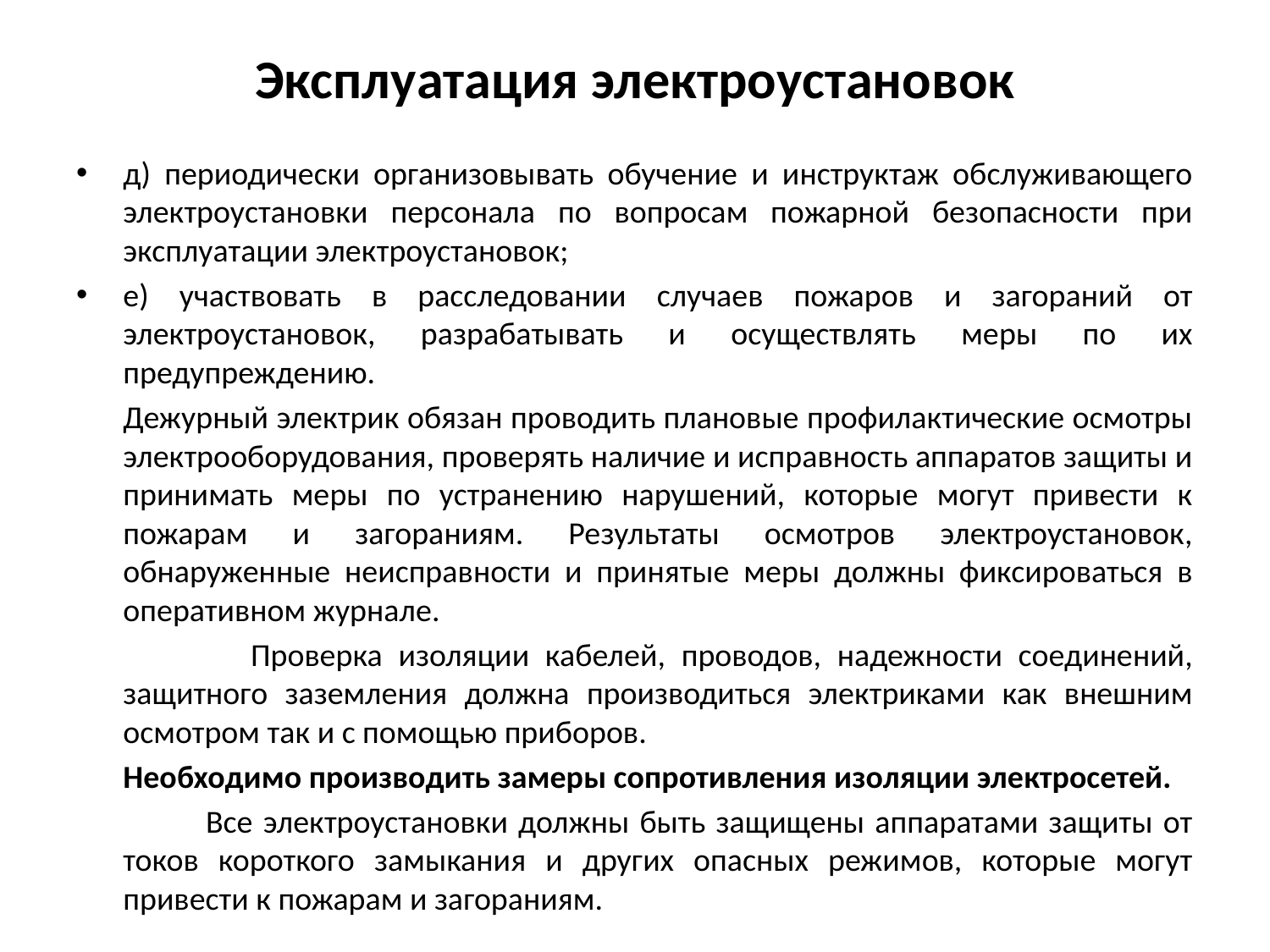

# Эксплуатация электроустановок
д) периодически организовывать обучение и инструктаж обслуживающего электроустановки персонала по вопросам пожарной безопасности при эксплуатации электроустановок;
е) участвовать в расследовании случаев пожаров и загораний от электроустановок, разрабатывать и осуществлять меры по их предупреждению.
		Дежурный электрик обязан проводить плановые профилактические осмотры электрооборудования, проверять наличие и исправность аппаратов защиты и принимать меры по устранению нарушений, которые могут привести к пожарам и загораниям. Результаты осмотров электроустановок, обнаруженные неисправности и принятые меры должны фиксироваться в оперативном журнале.
	        Проверка изоляции кабелей, проводов, надежности соединений, защитного заземления должна производиться электриками как внешним осмотром так и с помощью приборов.
	Необходимо производить замеры сопротивления изоляции электросетей.
	        Все электроустановки должны быть защищены аппаратами защиты от токов короткого замыкания и других опасных режимов, которые могут привести к пожарам и загораниям.